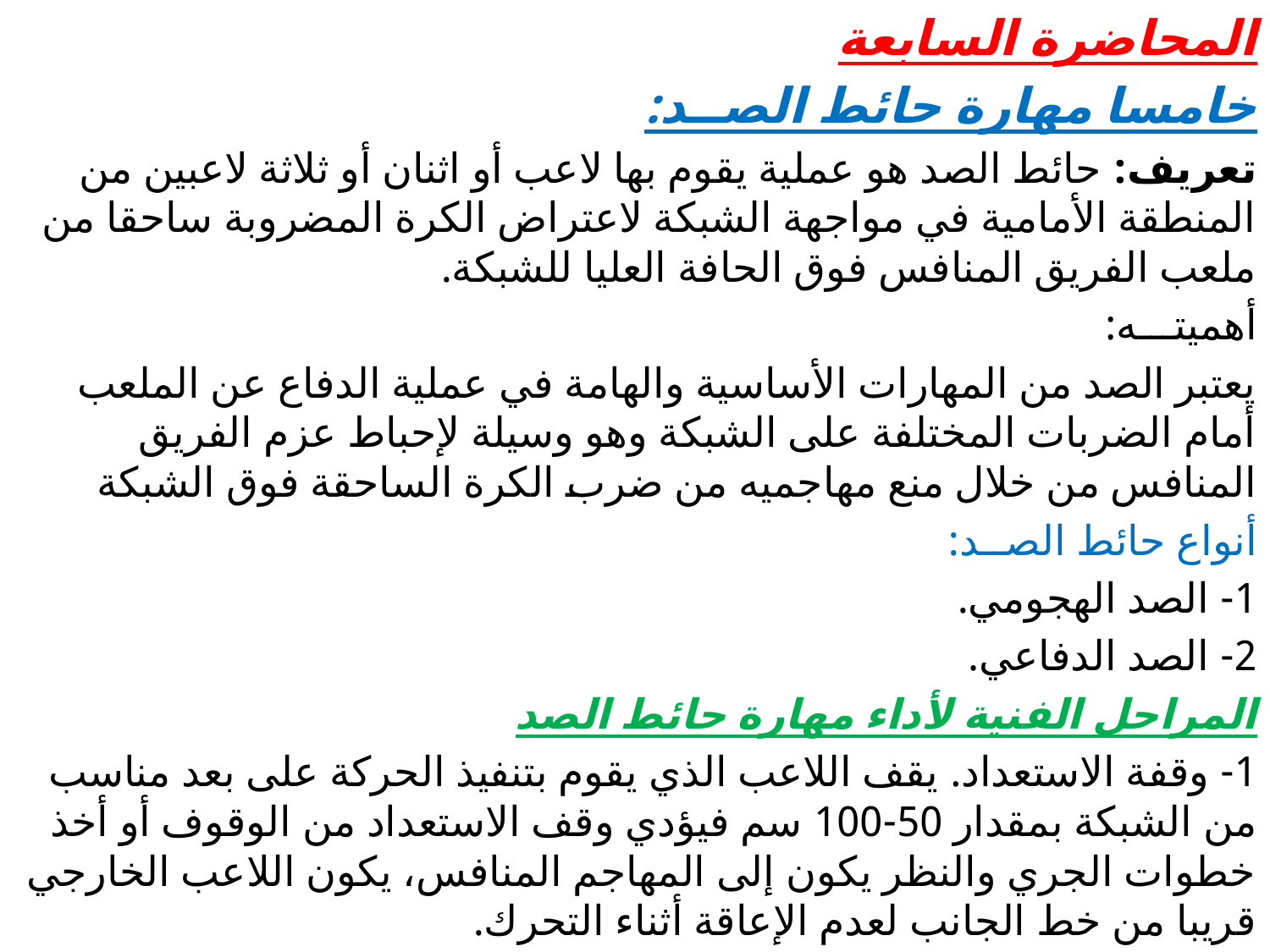

المحاضرة السابعة
خامسا مهارة حائط الصــد:
تعريف: حائط الصد هو عملية يقوم بها لاعب أو اثنان أو ثلاثة لاعبين من المنطقة الأمامية في مواجهة الشبكة لاعتراض الكرة المضروبة ساحقا من ملعب الفريق المنافس فوق الحافة العليا للشبكة.
أهميتـــه:
يعتبر الصد من المهارات الأساسية والهامة في عملية الدفاع عن الملعب أمام الضربات المختلفة على الشبكة وهو وسيلة لإحباط عزم الفريق المنافس من خلال منع مهاجميه من ضرب الكرة الساحقة فوق الشبكة
أنواع حائط الصــد:
1- الصد الهجومي.
2- الصد الدفاعي.
المراحل الفنية لأداء مهارة حائط الصد
1- وقفة الاستعداد. يقف اللاعب الذي يقوم بتنفيذ الحركة على بعد مناسب من الشبكة بمقدار 50-100 سم فيؤدي وقف الاستعداد من الوقوف أو أخذ خطوات الجري والنظر يكون إلى المهاجم المنافس، يكون اللاعب الخارجي قريبا من خط الجانب لعدم الإعاقة أثناء التحرك.